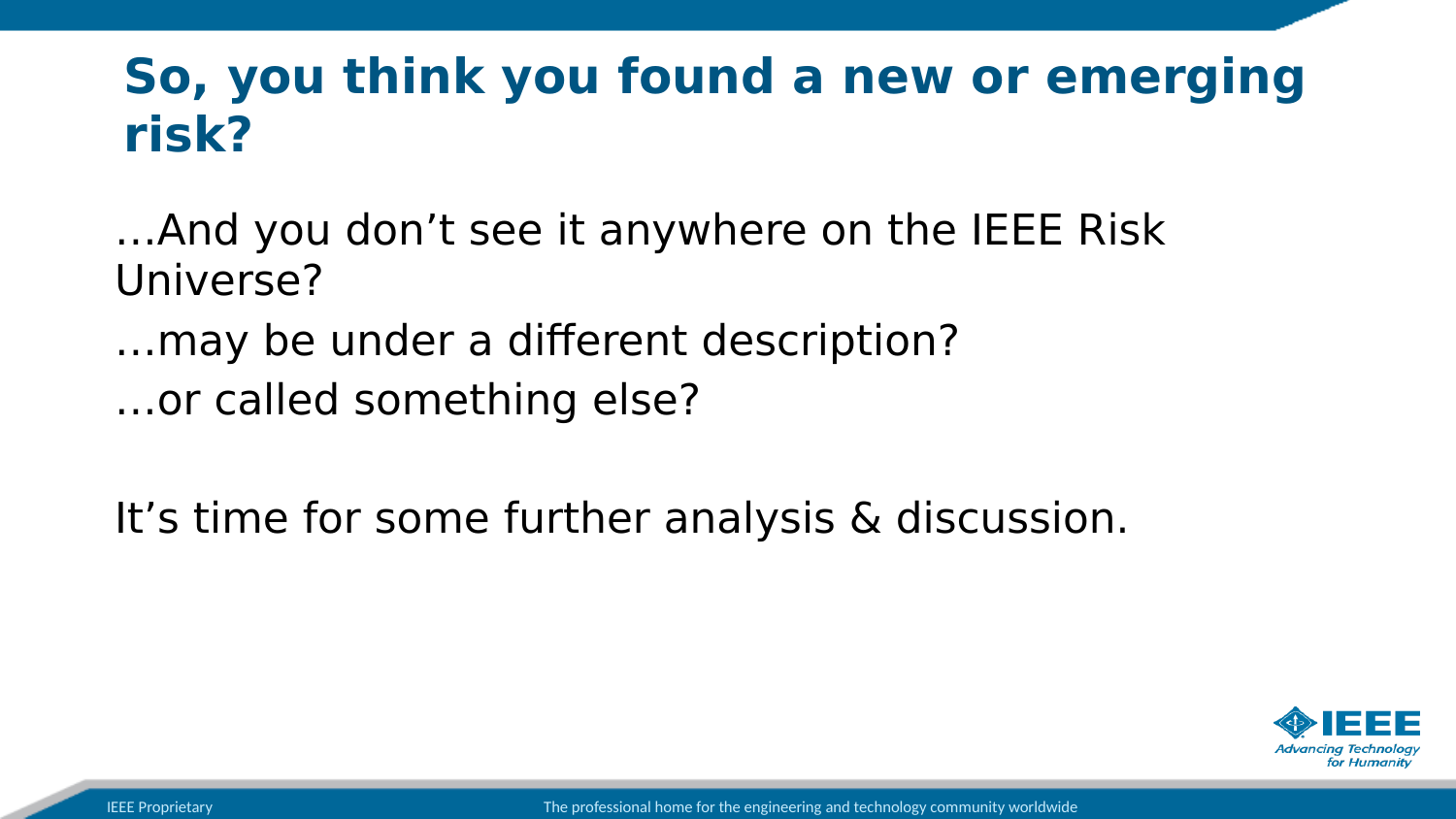

# So, you think you found a new or emerging risk?
…And you don’t see it anywhere on the IEEE Risk Universe?
…may be under a different description?
…or called something else?

It’s time for some further analysis & discussion.